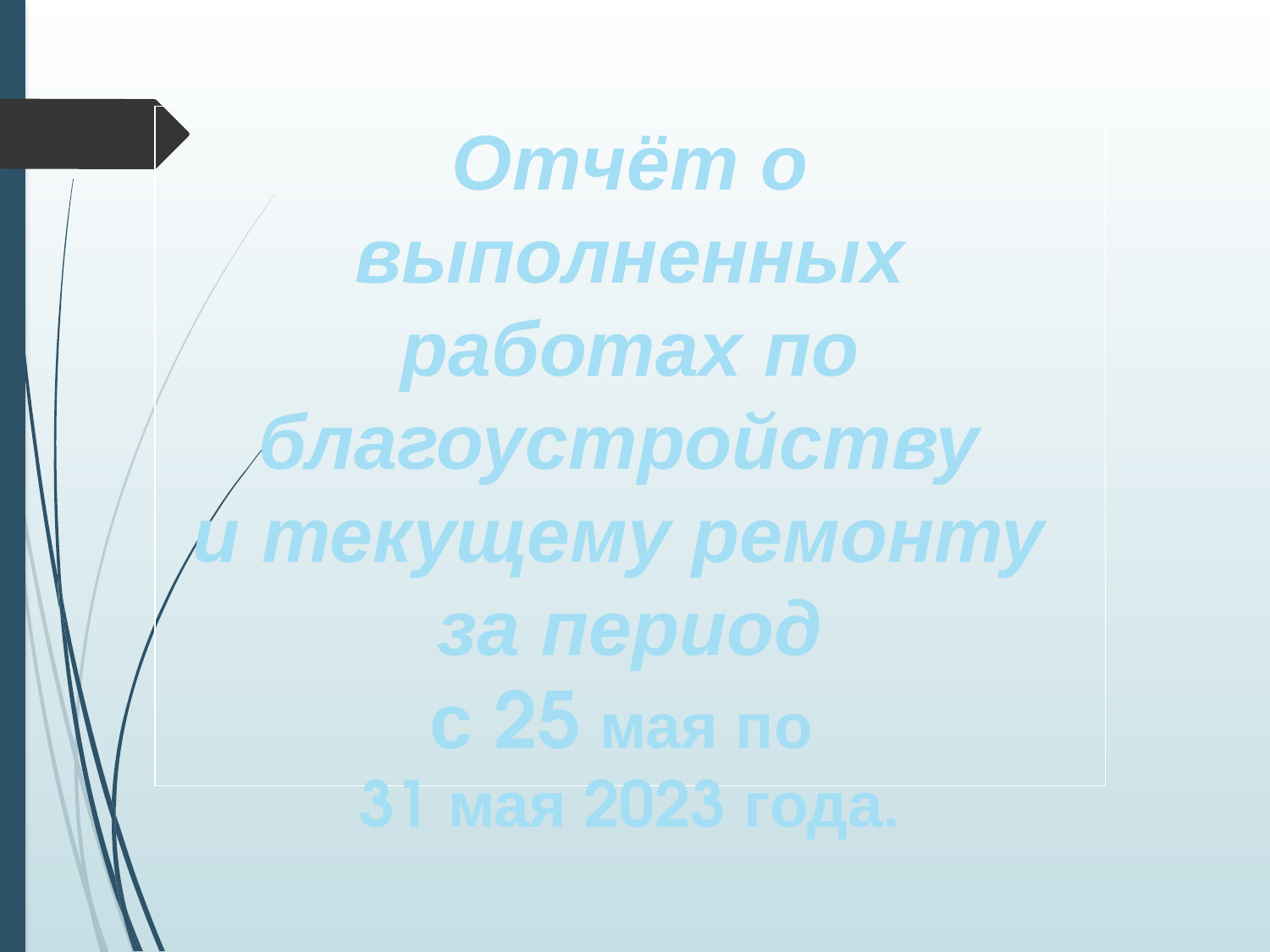

Отчёт о выполненных
 работах по
благоустройству
и текущему ремонту
за период
с 25 мая по
31 мая 2023 года.